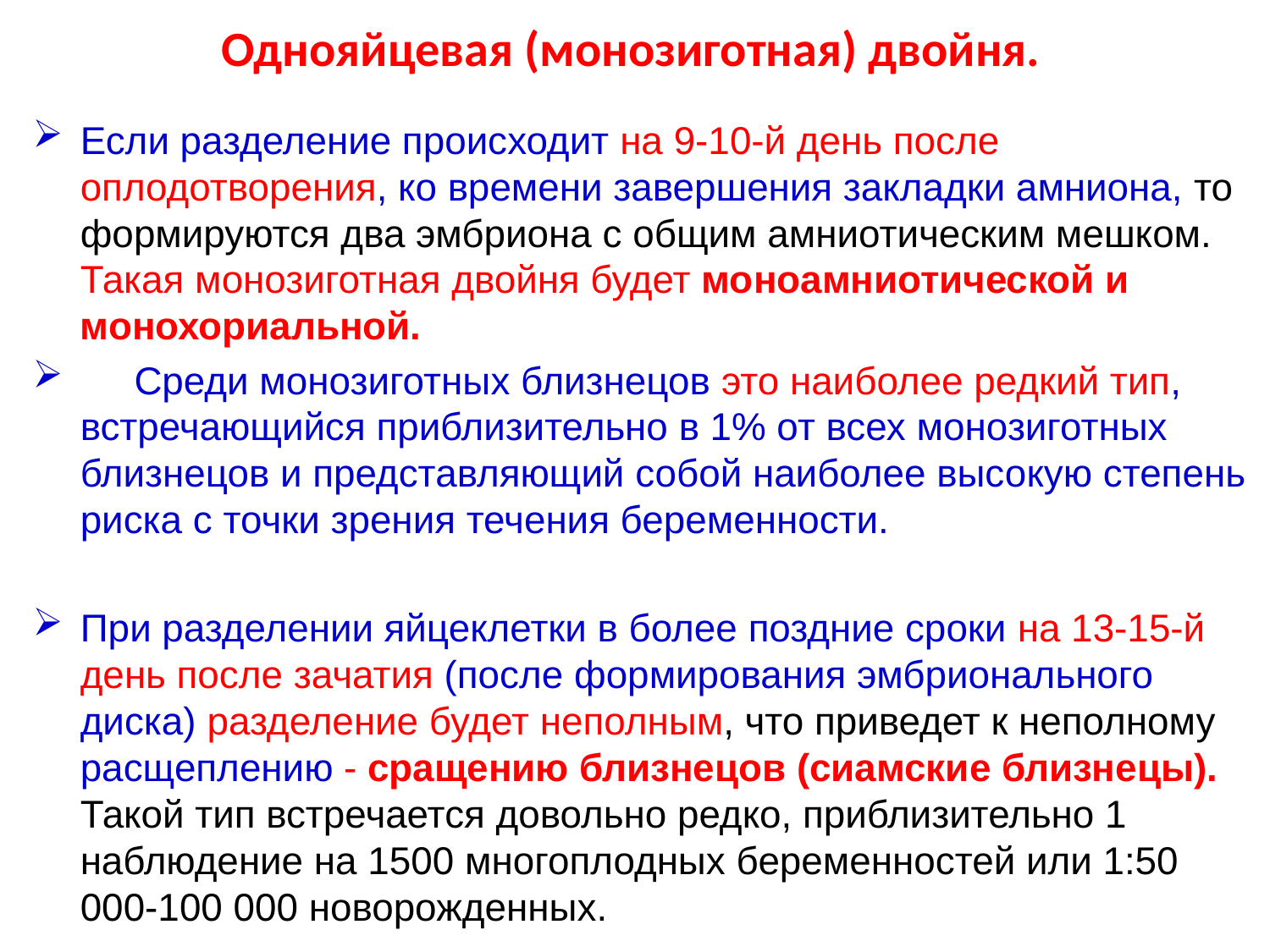

# Однояйцевая (монозиготная) двойня.
Если разделение происходит на 9-10-й день после оплодотворения, ко времени завершения закладки амниона, то формируются два эмбриона с общим амниотическим мешком. Такая монозиготная двойня будет моноамниотической и монохориальной.
     Среди монозиготных близнецов это наиболее редкий тип, встречающийся приблизительно в 1% от всех монозиготных близнецов и представляющий собой наиболее высокую степень риска с точки зрения течения беременности.

При разделении яйцеклетки в более поздние сроки на 13-15-й день после зачатия (после формирования эмбрионального диска) разделение будет неполным, что приведет к неполному расщеплению - сращению близнецов (сиамские близнецы). Такой тип встречается довольно редко, приблизительно 1 наблюдение на 1500 многоплодных беременностей или 1:50 000-100 000 новорожденных.